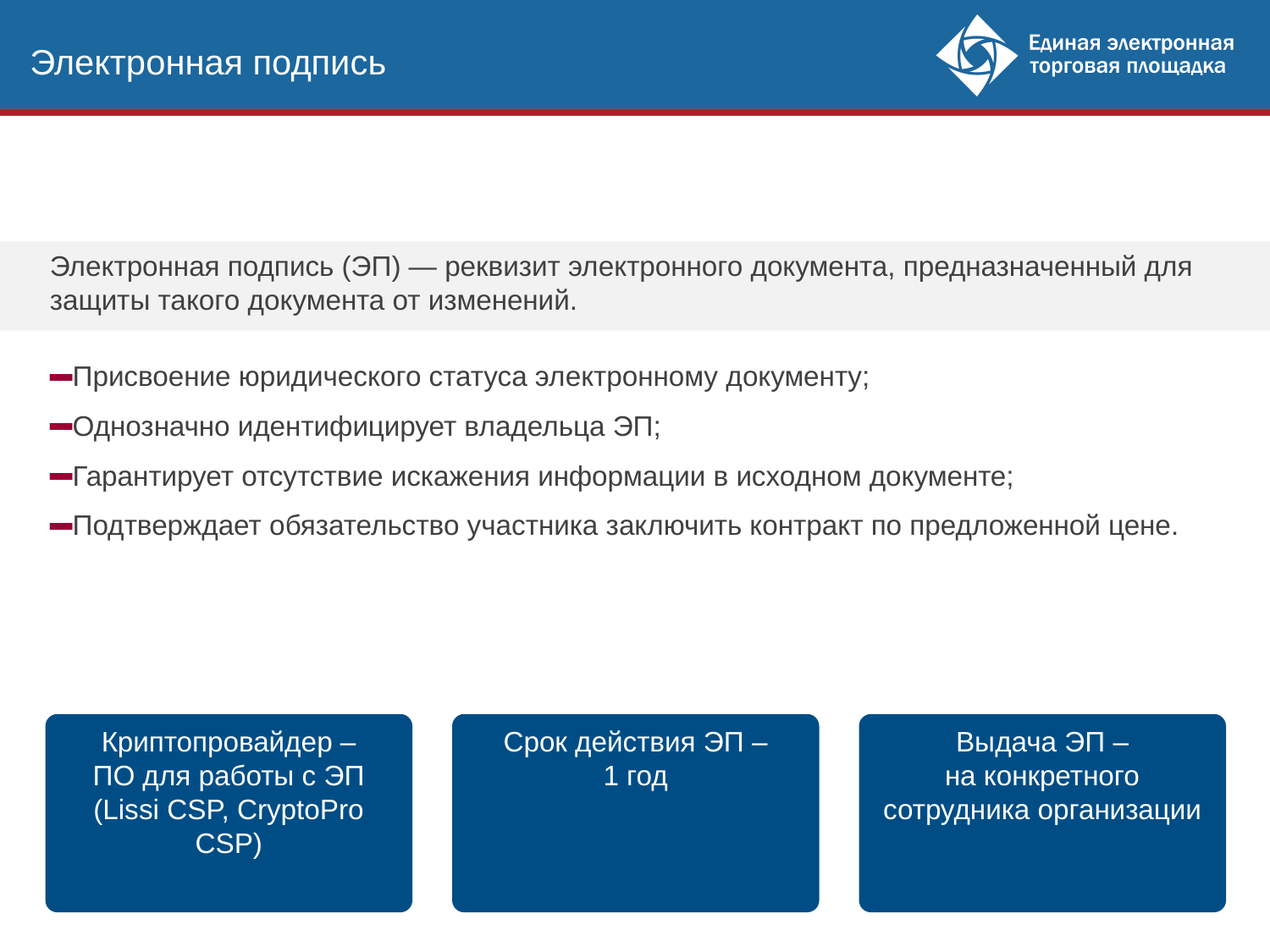

Электронная подпись
Электронная подпись (ЭП) — реквизит электронного документа, предназначенный для защиты такого документа от изменений.
Присвоение юридического статуса электронному документу;
Однозначно идентифицирует владельца ЭП;
Гарантирует отсутствие искажения информации в исходном документе;
Подтверждает обязательство участника заключить контракт по предложенной цене.
Криптопровайдер –
ПО для работы с ЭП (Lissi CSP, CryptoPro CSP)
Срок действия ЭП –
1 год
Выдача ЭП –
на конкретного сотрудника организации